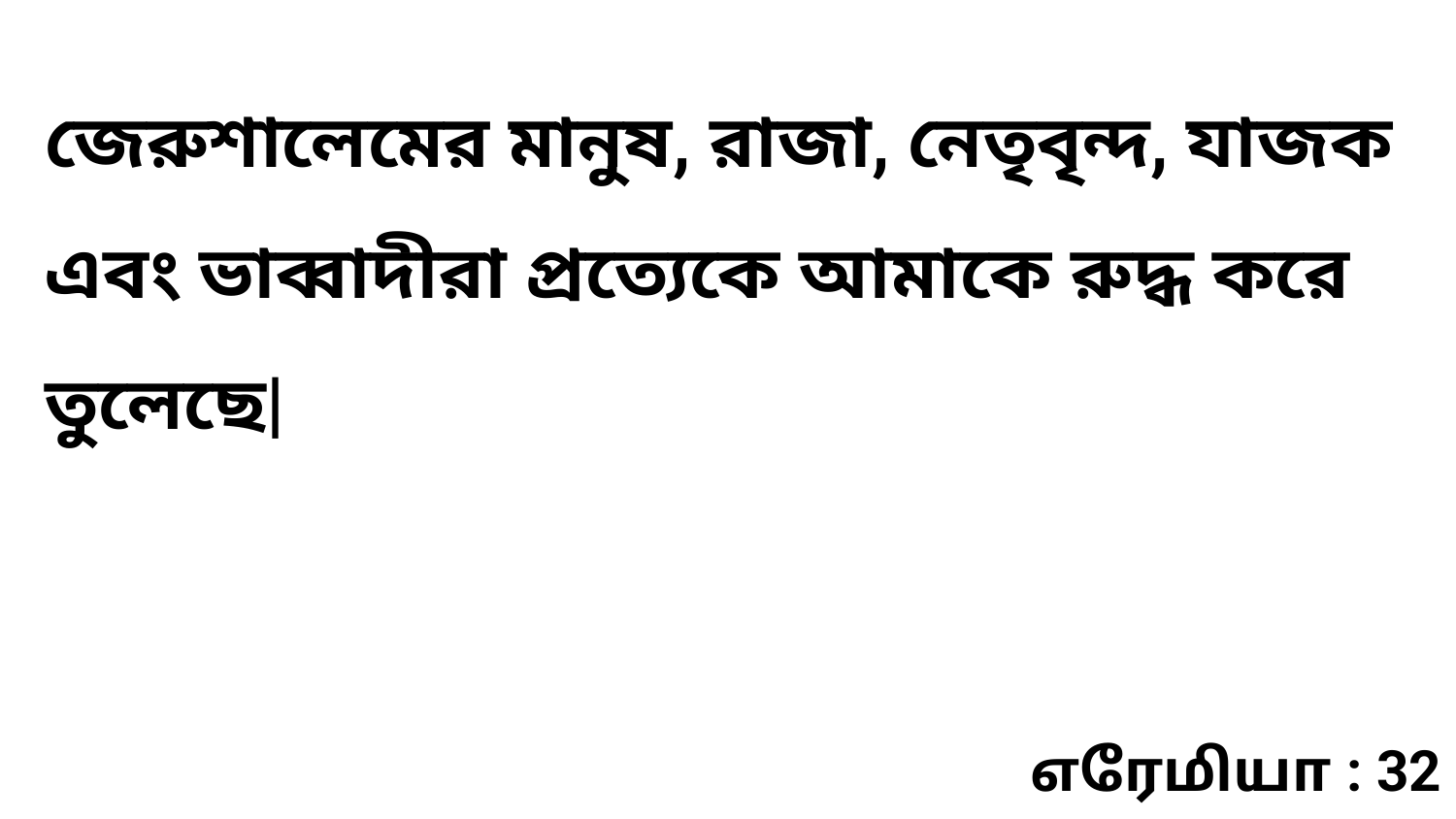

জেরুশালেমের মানুষ, রাজা, নেতৃবৃন্দ, যাজক এবং ভাব্বাদীরা প্রত্যেকে আমাকে রুদ্ধ করে তুলেছে|
எரேமியா : 32